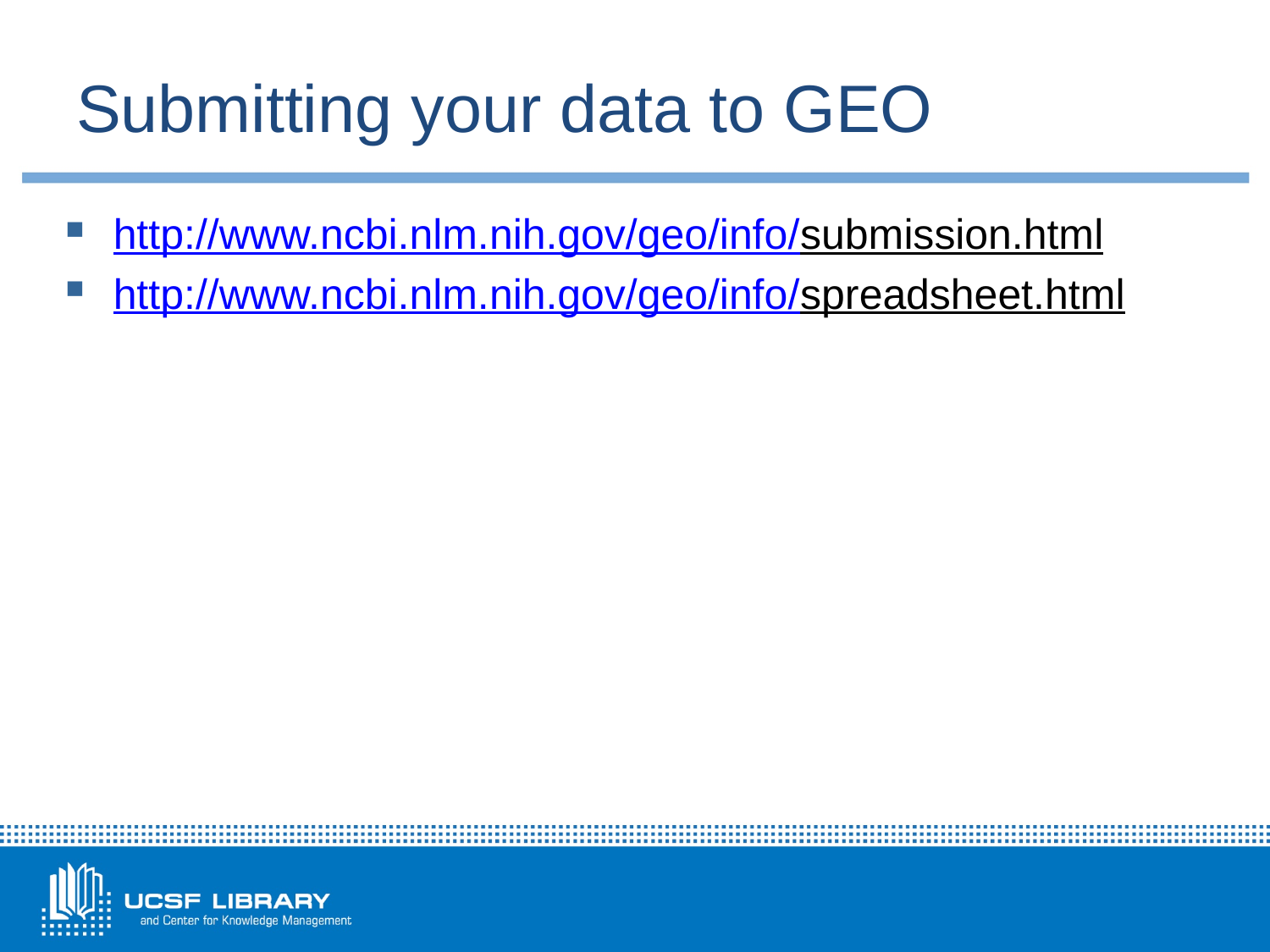

# Submitting your data to GEO
http://www.ncbi.nlm.nih.gov/geo/info/submission.html
http://www.ncbi.nlm.nih.gov/geo/info/spreadsheet.html